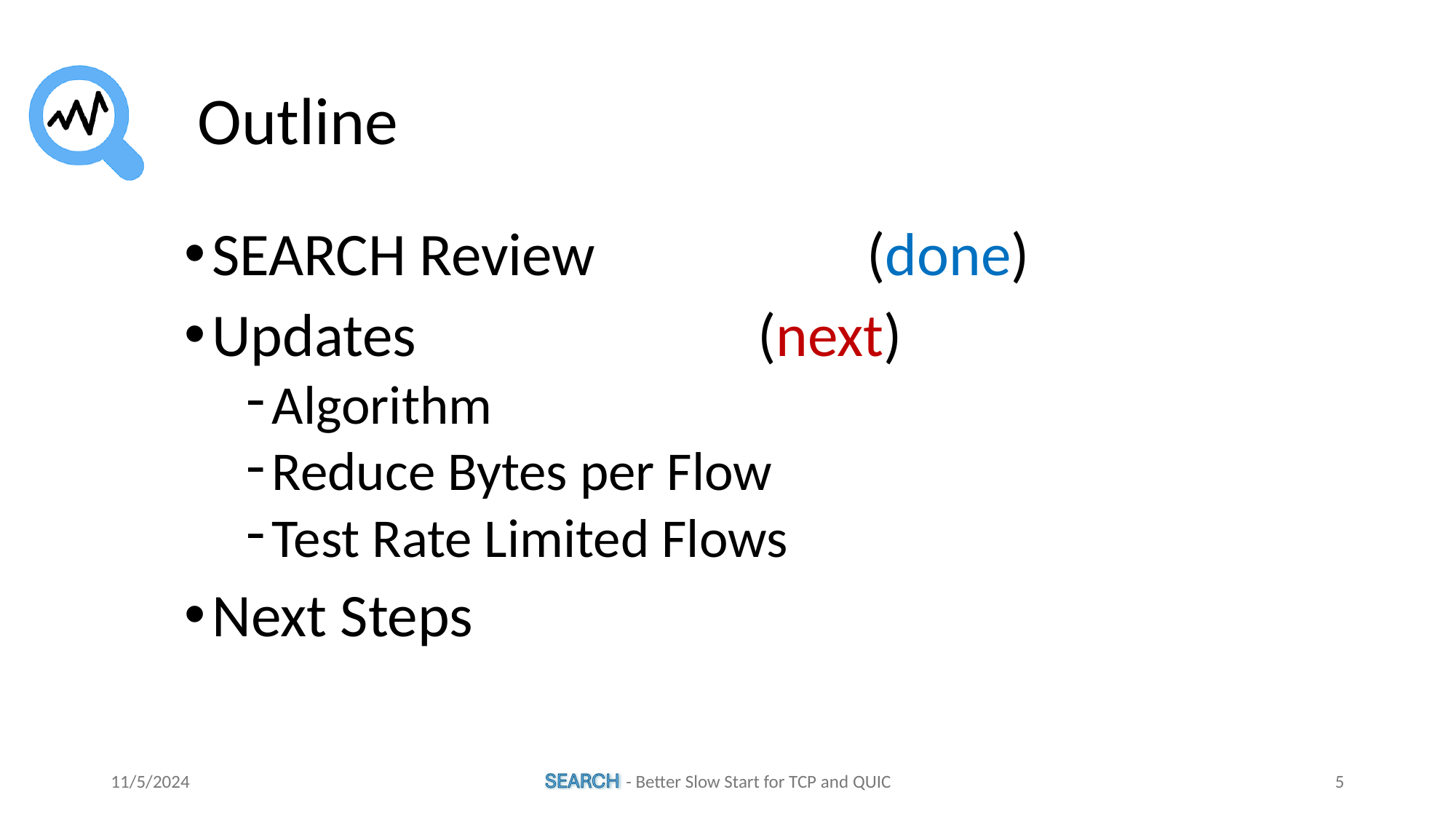

# Outline
SEARCH Review			(done)
Updates				(next)
Algorithm
Reduce Bytes per Flow
Test Rate Limited Flows
Next Steps
11/5/2024
               - Better Slow Start for TCP and QUIC
5